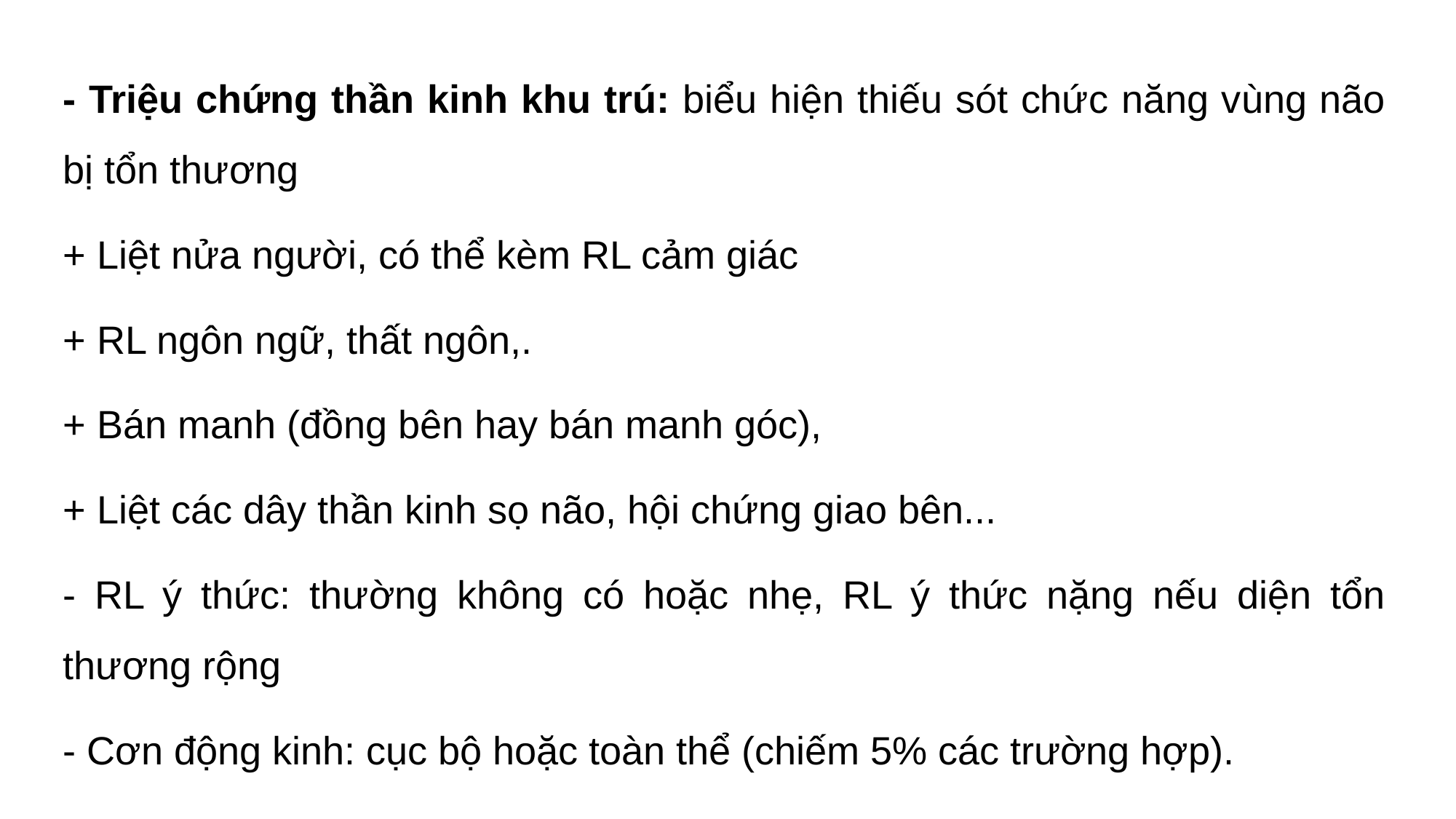

- Triệu chứng thần kinh khu trú: biểu hiện thiếu sót chức năng vùng não bị tổn thương
+ Liệt nửa người, có thể kèm RL cảm giác
+ RL ngôn ngữ, thất ngôn,.
+ Bán manh (đồng bên hay bán manh góc),
+ Liệt các dây thần kinh sọ não, hội chứng giao bên...
- RL ý thức: thường không có hoặc nhẹ, RL ý thức nặng nếu diện tổn thương rộng
- Cơn động kinh: cục bộ hoặc toàn thể (chiếm 5% các trường hợp).